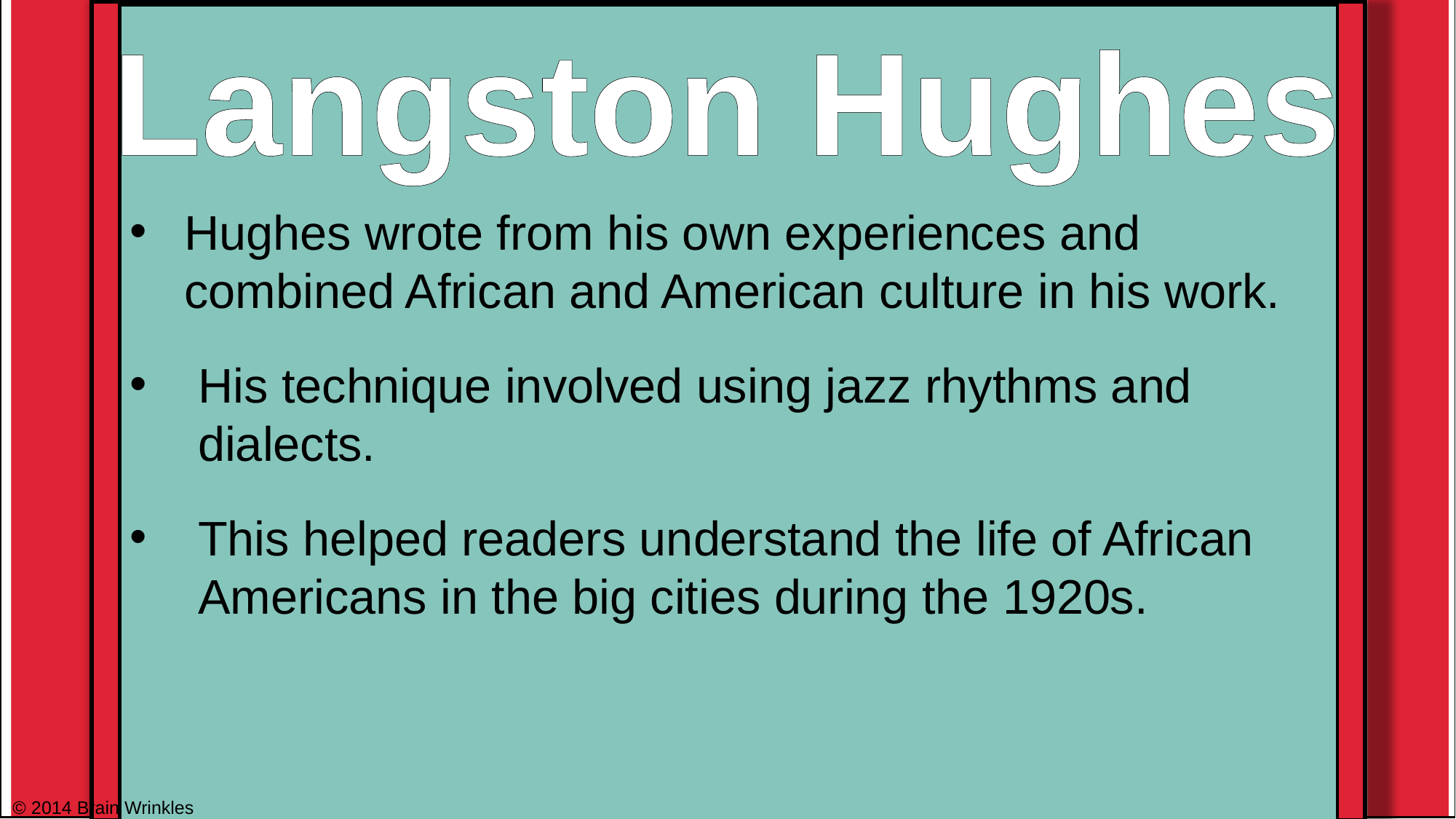

Langston Hughes

Hughes wrote from his own experiences and combined African and American culture in his work.

His technique involved using jazz rhythms and dialects.

This helped readers understand the life of African Americans in the big cities during the 1920s.

© 2014 Brain Wrinkles